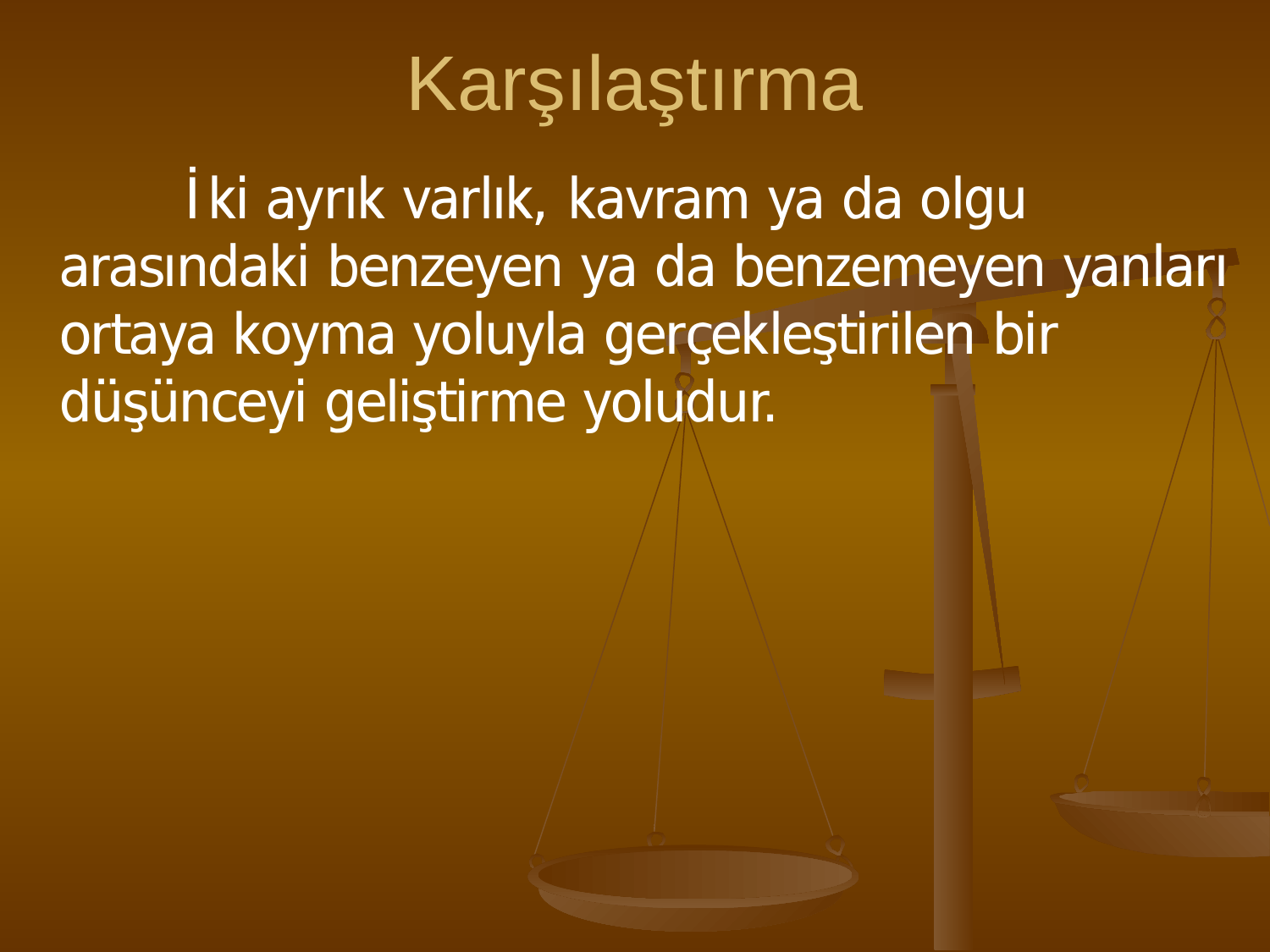

# Karşılaştırma
		İki ayrık varlık, kavram ya da olgu arasındaki benzeyen ya da benzemeyen yanları ortaya koyma yoluyla gerçekleştirilen bir düşünceyi geliştirme yoludur.